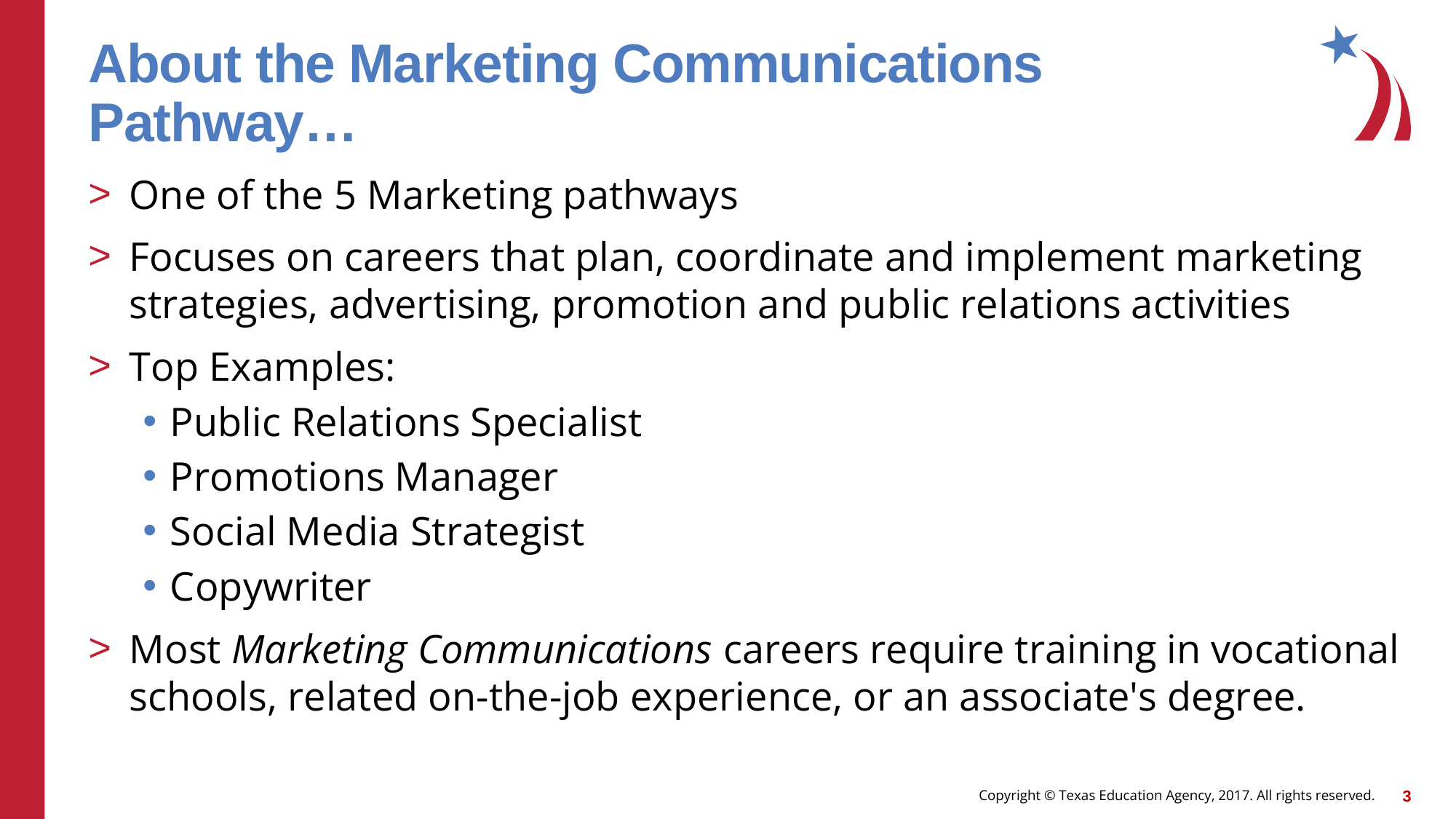

# About the Marketing Communications Pathway…
One of the 5 Marketing pathways
Focuses on careers that plan, coordinate and implement marketing strategies, advertising, promotion and public relations activities
Top Examples:
Public Relations Specialist
Promotions Manager
Social Media Strategist
Copywriter
Most Marketing Communications careers require training in vocational schools, related on-the-job experience, or an associate's degree.